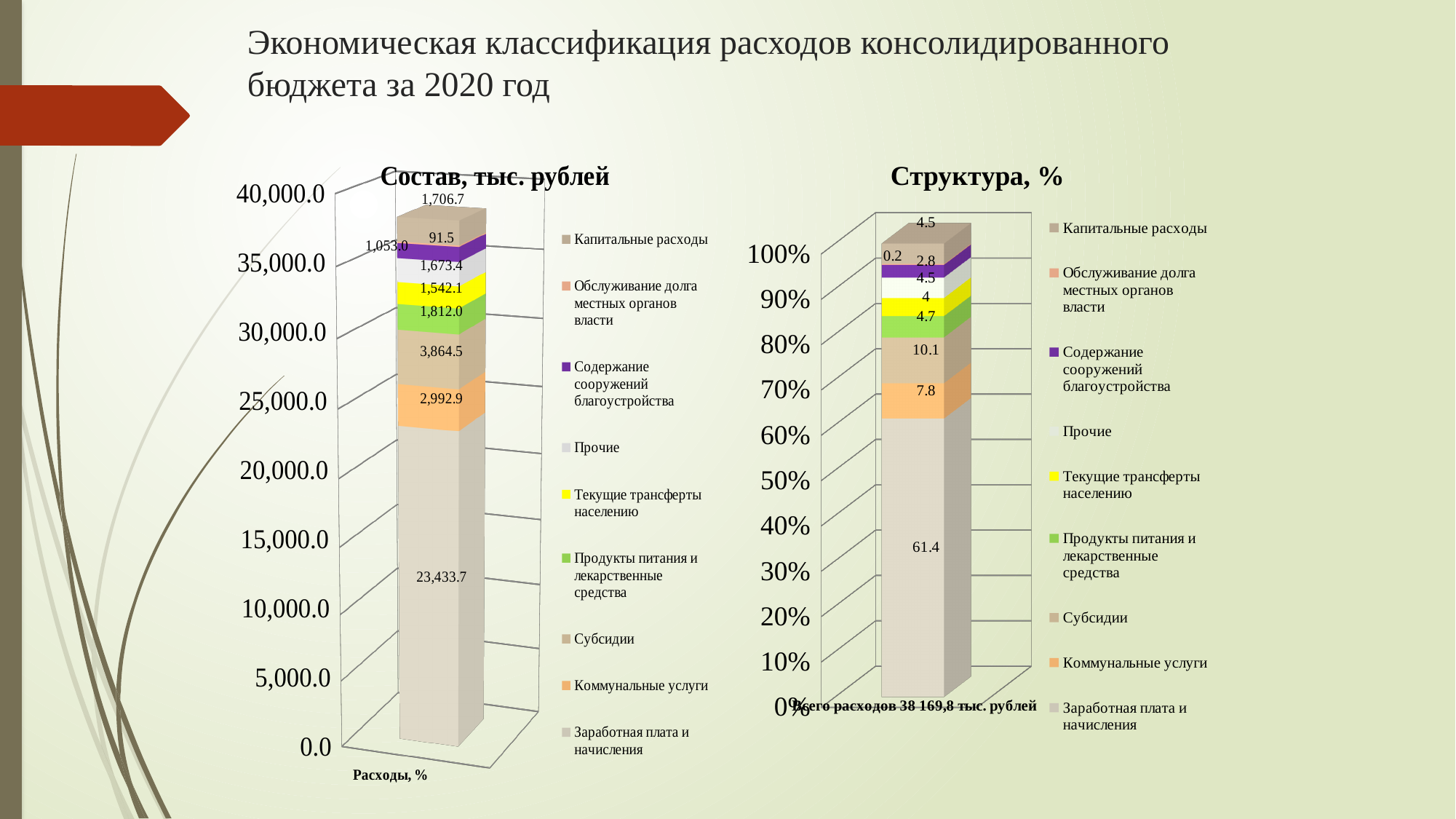

# Экономическая классификация расходов консолидированного бюджета за 2020 год

[unsupported chart]

[unsupported chart]